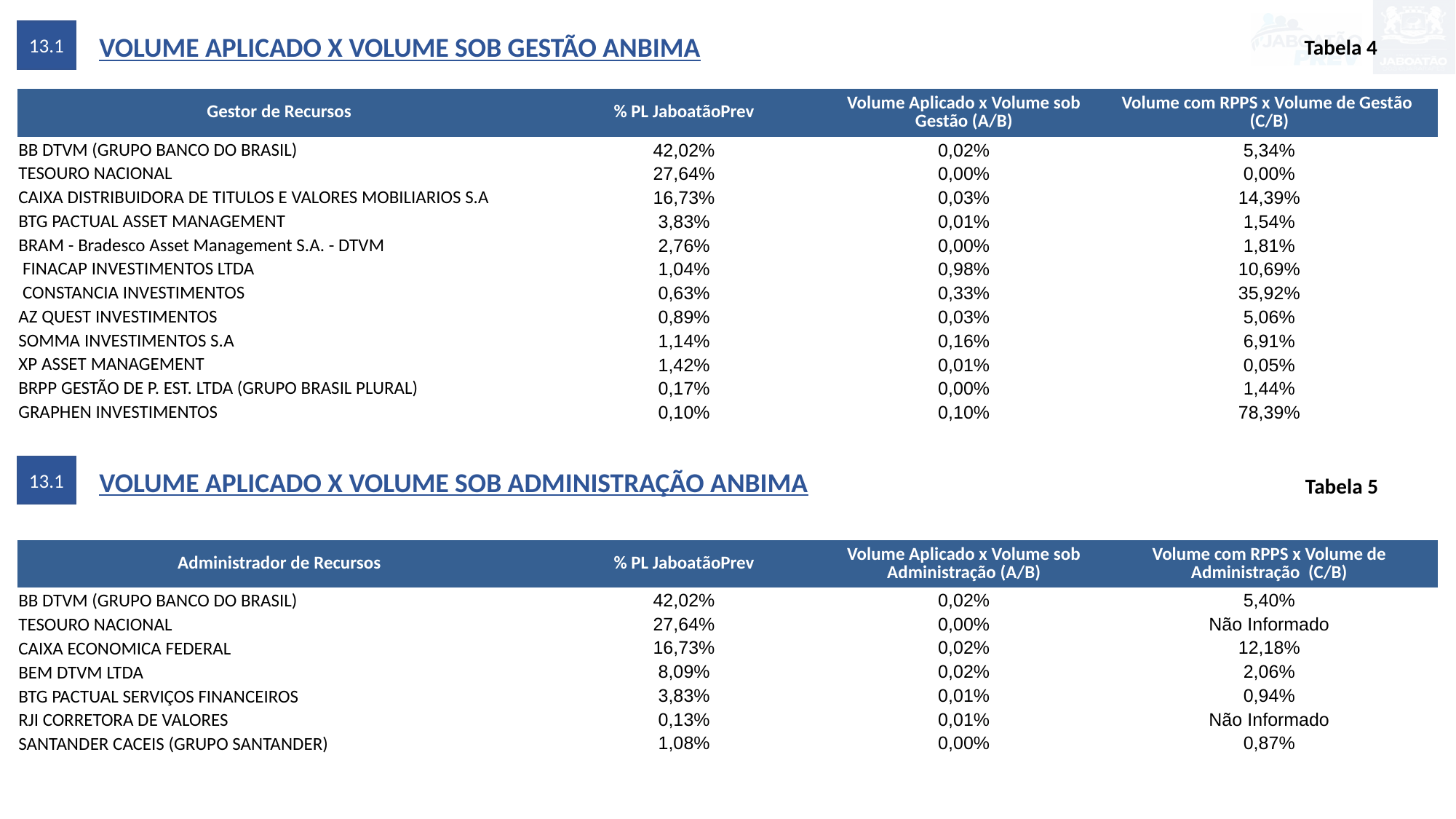

13.1
VOLUME APLICADO X VOLUME SOB GESTÃO ANBIMA
Tabela 4
| Gestor de Recursos | % PL JaboatãoPrev | Volume Aplicado x Volume sob Gestão (A/B) | Volume com RPPS x Volume de Gestão (C/B) |
| --- | --- | --- | --- |
| BB DTVM (GRUPO BANCO DO BRASIL) | 42,02% | 0,02% | 5,34% |
| TESOURO NACIONAL | 27,64% | 0,00% | 0,00% |
| CAIXA DISTRIBUIDORA DE TITULOS E VALORES MOBILIARIOS S.A | 16,73% | 0,03% | 14,39% |
| BTG PACTUAL ASSET MANAGEMENT | 3,83% | 0,01% | 1,54% |
| BRAM - Bradesco Asset Management S.A. - DTVM | 2,76% | 0,00% | 1,81% |
| FINACAP INVESTIMENTOS LTDA | 1,04% | 0,98% | 10,69% |
| CONSTANCIA INVESTIMENTOS | 0,63% | 0,33% | 35,92% |
| AZ QUEST INVESTIMENTOS | 0,89% | 0,03% | 5,06% |
| SOMMA INVESTIMENTOS S.A | 1,14% | 0,16% | 6,91% |
| XP ASSET MANAGEMENT | 1,42% | 0,01% | 0,05% |
| BRPP GESTÃO DE P. EST. LTDA (GRUPO BRASIL PLURAL) | 0,17% | 0,00% | 1,44% |
| GRAPHEN INVESTIMENTOS | 0,10% | 0,10% | 78,39% |
13.1
VOLUME APLICADO X VOLUME SOB ADMINISTRAÇÃO ANBIMA
Tabela 5
| Administrador de Recursos | % PL JaboatãoPrev | Volume Aplicado x Volume sob Administração (A/B) | Volume com RPPS x Volume de Administração (C/B) |
| --- | --- | --- | --- |
| BB DTVM (GRUPO BANCO DO BRASIL) | 42,02% | 0,02% | 5,40% |
| TESOURO NACIONAL | 27,64% | 0,00% | Não Informado |
| CAIXA ECONOMICA FEDERAL | 16,73% | 0,02% | 12,18% |
| BEM DTVM LTDA | 8,09% | 0,02% | 2,06% |
| BTG PACTUAL SERVIÇOS FINANCEIROS | 3,83% | 0,01% | 0,94% |
| RJI CORRETORA DE VALORES | 0,13% | 0,01% | Não Informado |
| SANTANDER CACEIS (GRUPO SANTANDER) | 1,08% | 0,00% | 0,87% |